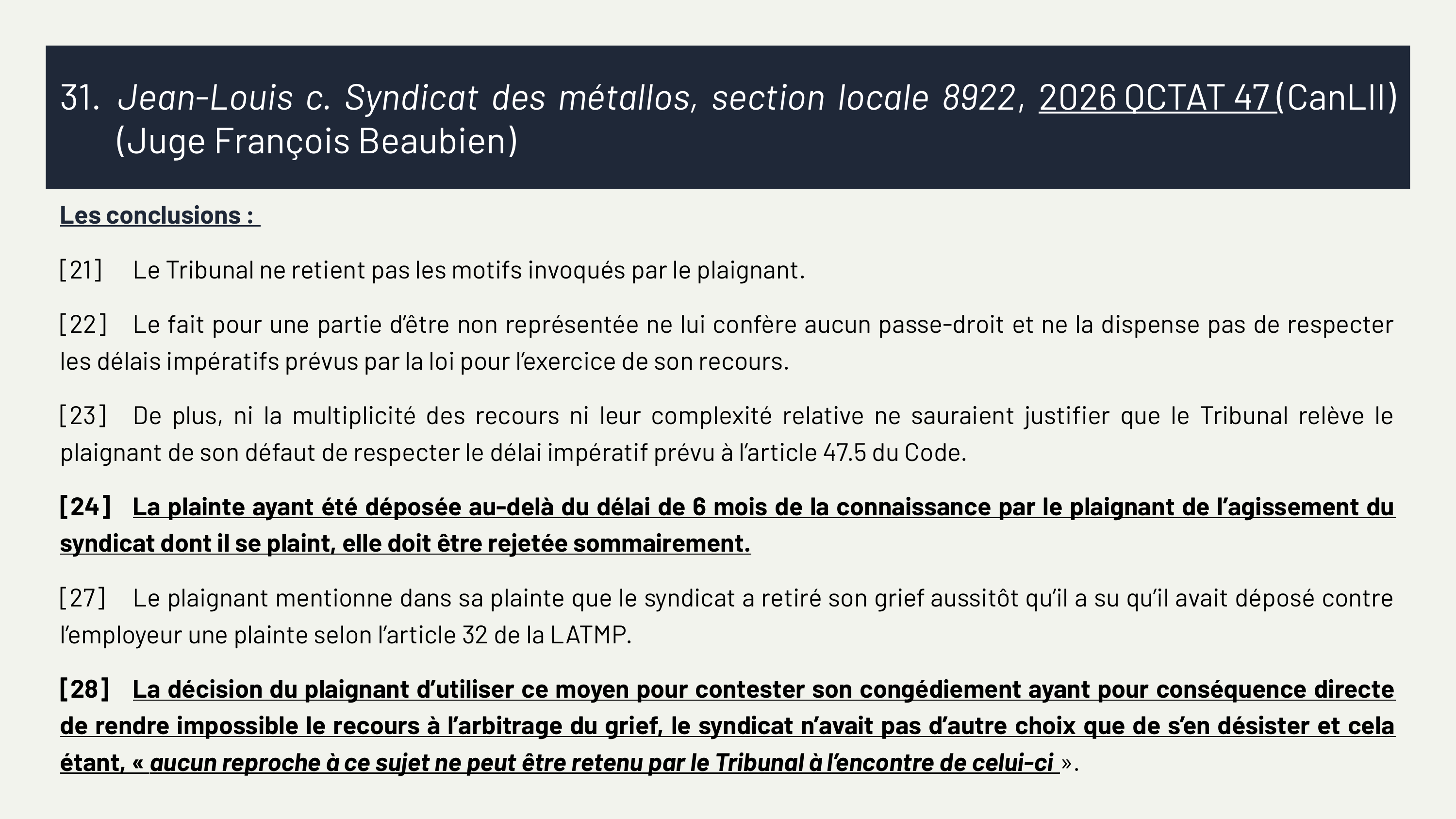

# 31.	Jean-Louis c. Syndicat des métallos, section locale 8922, 2026 QCTAT 47 (CanLII) (Juge François Beaubien)
Les conclusions :
[21]	Le Tribunal ne retient pas les motifs invoqués par le plaignant.
[22]	Le fait pour une partie d’être non représentée ne lui confère aucun passe‑droit et ne la dispense pas de respecter les délais impératifs prévus par la loi pour l’exercice de son recours.
[23]	De plus, ni la multiplicité des recours ni leur complexité relative ne sauraient justifier que le Tribunal relève le plaignant de son défaut de respecter le délai impératif prévu à l’article 47.5 du Code.
[24]	La plainte ayant été déposée au-delà du délai de 6 mois de la connaissance par le plaignant de l’agissement du syndicat dont il se plaint, elle doit être rejetée sommairement.
[27]	Le plaignant mentionne dans sa plainte que le syndicat a retiré son grief aussitôt qu’il a su qu’il avait déposé contre l’employeur une plainte selon l’article 32 de la LATMP.
[28]	La décision du plaignant d’utiliser ce moyen pour contester son congédiement ayant pour conséquence directe de rendre impossible le recours à l’arbitrage du grief, le syndicat n’avait pas d’autre choix que de s’en désister et cela étant, « aucun reproche à ce sujet ne peut être retenu par le Tribunal à l’encontre de celui-ci ».